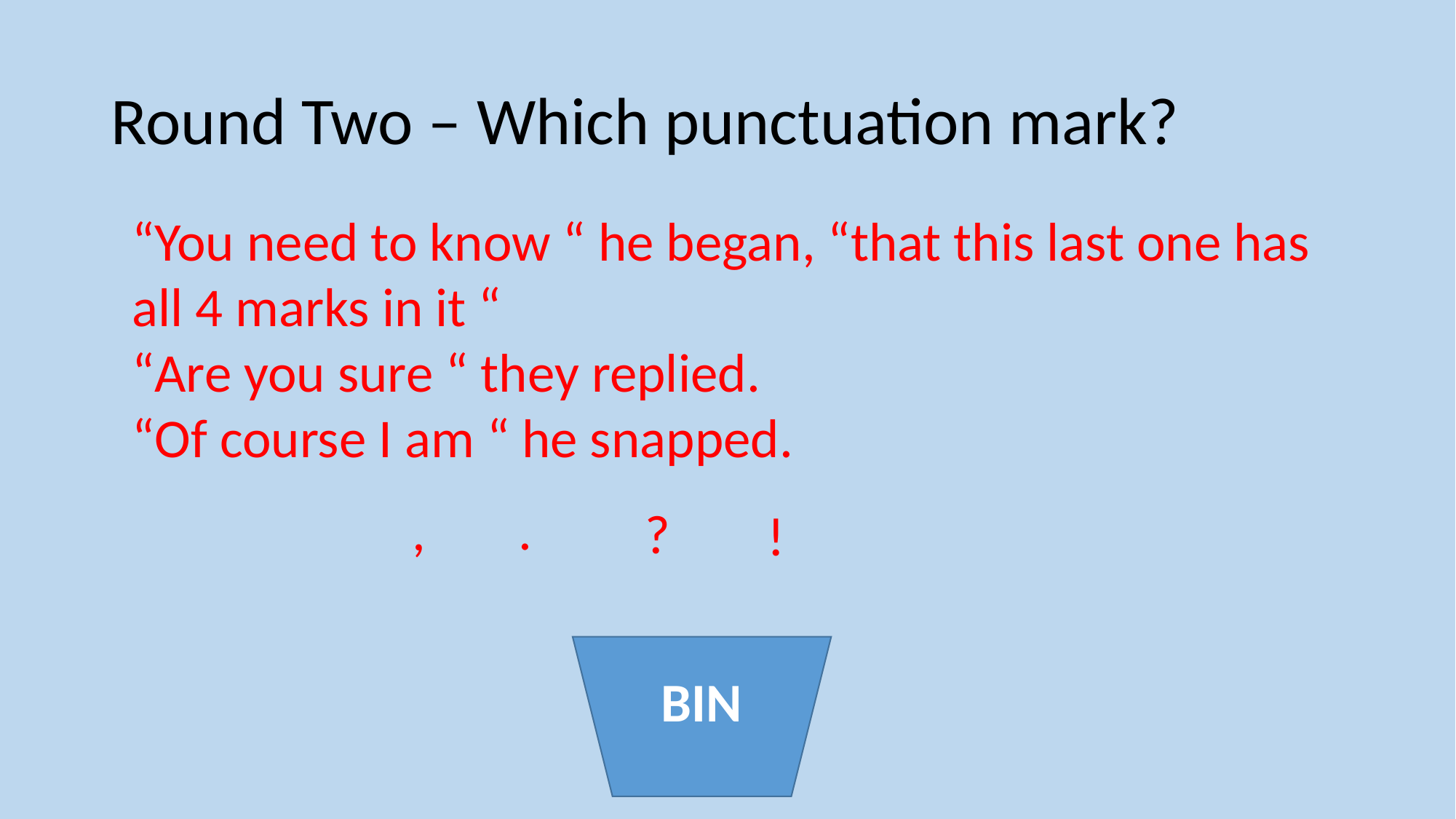

# Round Two – Which punctuation mark?
“You need to know “ he began, “that this last one has all 4 marks in it “
“Are you sure “ they replied.
“Of course I am “ he snapped.
?
!
.
,

BIN